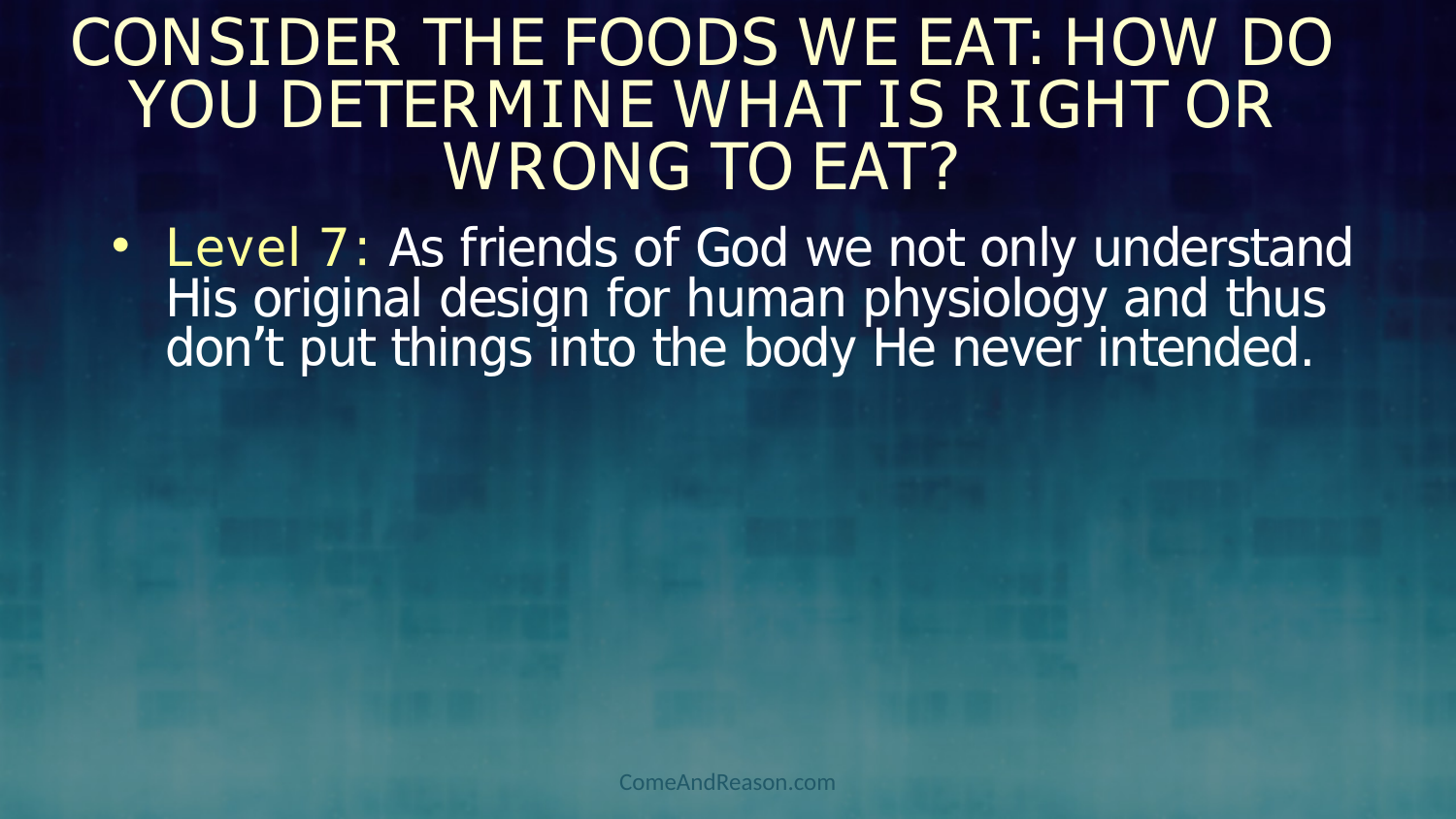

# Consider the Foods We Eat: How do you determine what is right or wrong to eat?
Level 7: As friends of God we not only understand His original design for human physiology and thus don’t put things into the body He never intended.
ComeAndReason.com